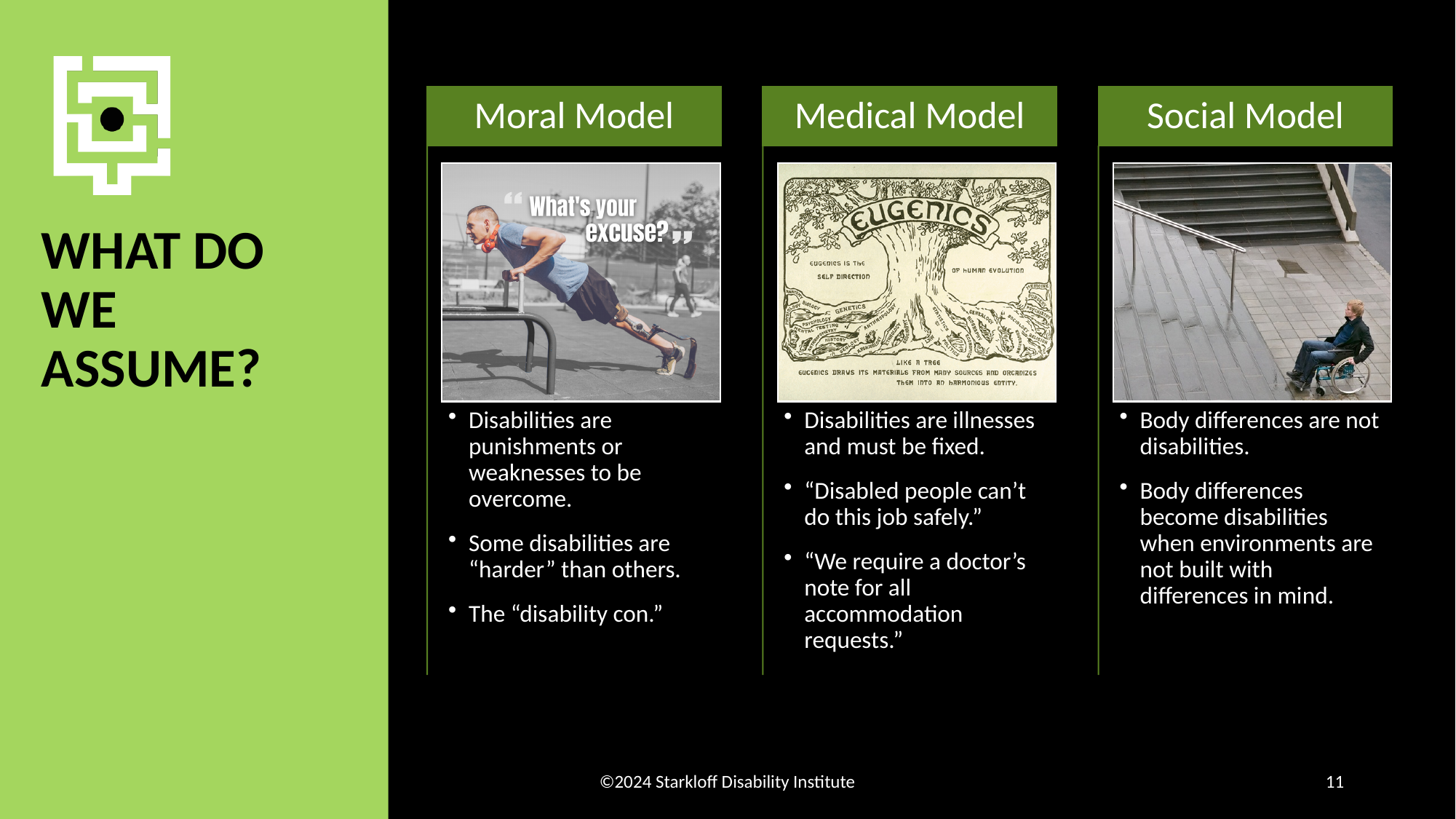

Disabilities are punishments or weaknesses to be overcome.
Some disabilities are “harder” than others.
The “disability con.”
Moral Model
Disabilities are illnesses and must be fixed.
“Disabled people can’t do this job safely.”
“We require a doctor’s note for all accommodation requests.”
Medical Model
Body differences are not disabilities.
Body differences become disabilities when environments are not built with differences in mind.
Social Model
# What do we assume?
©2024 Starkloff Disability Institute
11